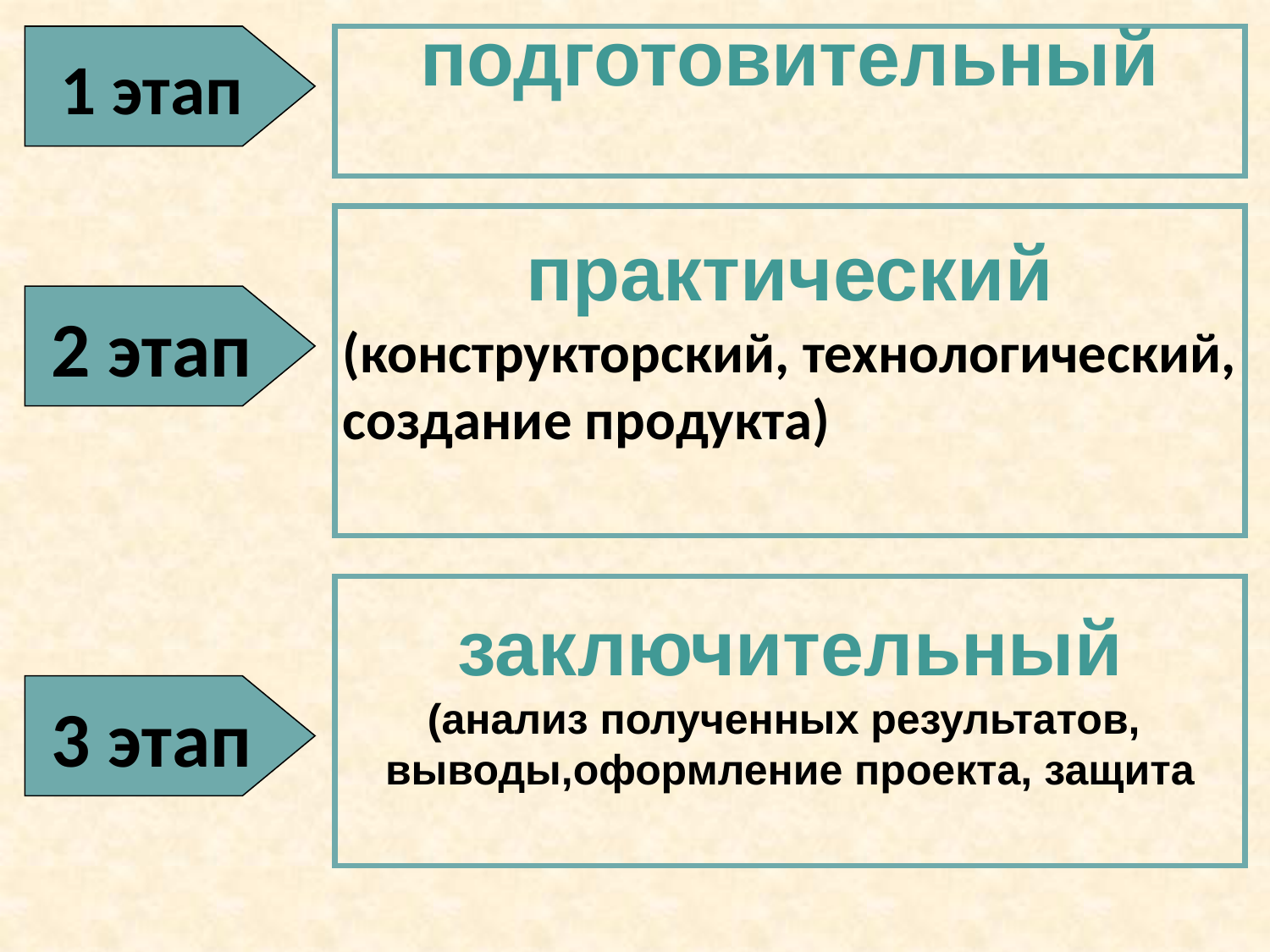

1 этап
подготовительный
практический
(конструкторский, технологический,
создание продукта)
2 этап
заключительный
(анализ полученных результатов,
выводы,оформление проекта, защита

3 этап